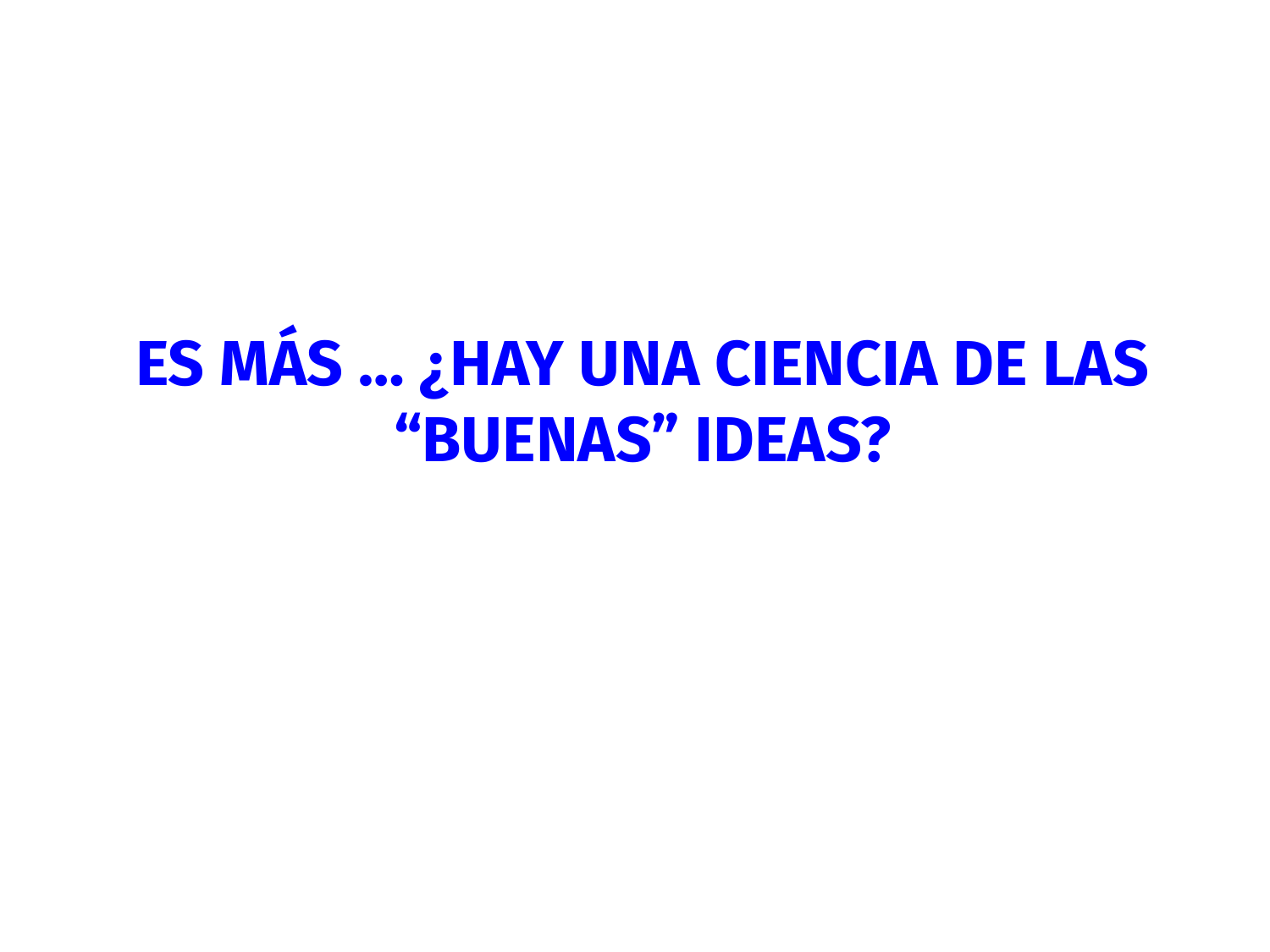

ES MÁS … ¿HAY UNA CIENCIA DE LAS “BUENAS” IDEAS?